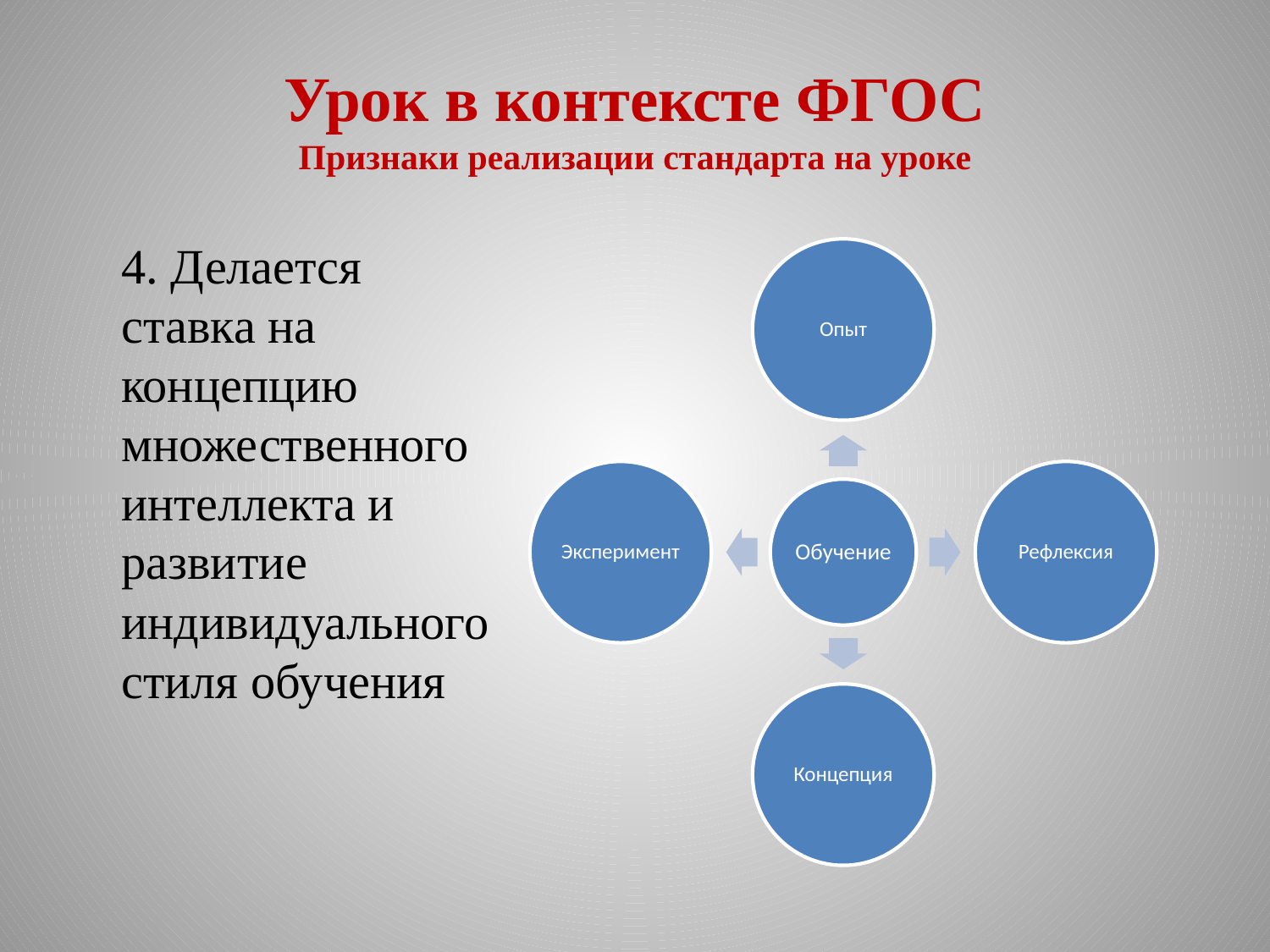

# Урок в контексте ФГОС Признаки реализации стандарта на уроке
4. Делается ставка на концепцию множественного интеллекта и развитие индивидуального стиля обучения
Обучение

Опыт

Рефлексия

Концепция

Эксперимент